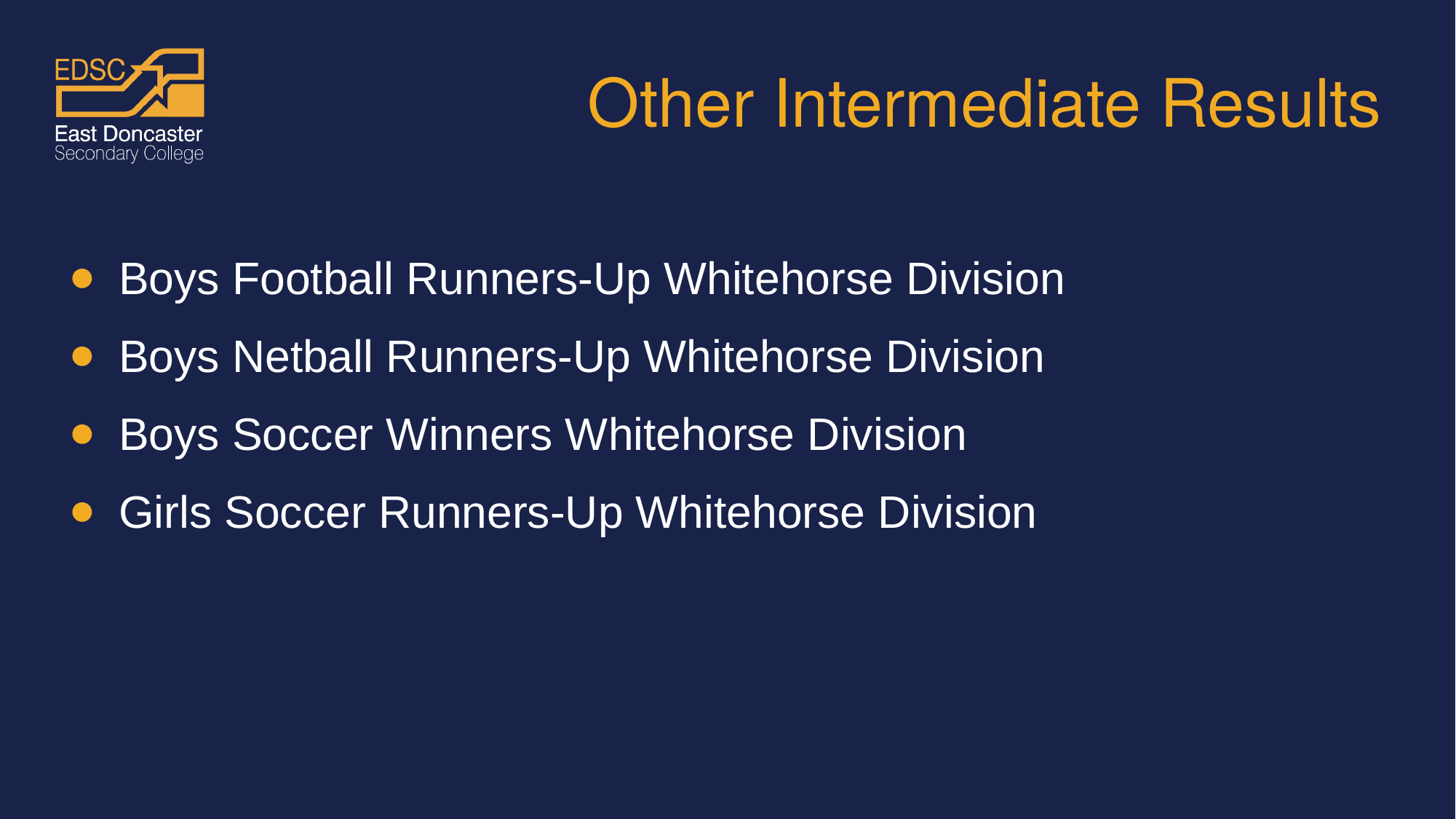

# Other Intermediate Results
Boys Football Runners-Up Whitehorse Division
Boys Netball Runners-Up Whitehorse Division
Boys Soccer Winners Whitehorse Division
Girls Soccer Runners-Up Whitehorse Division